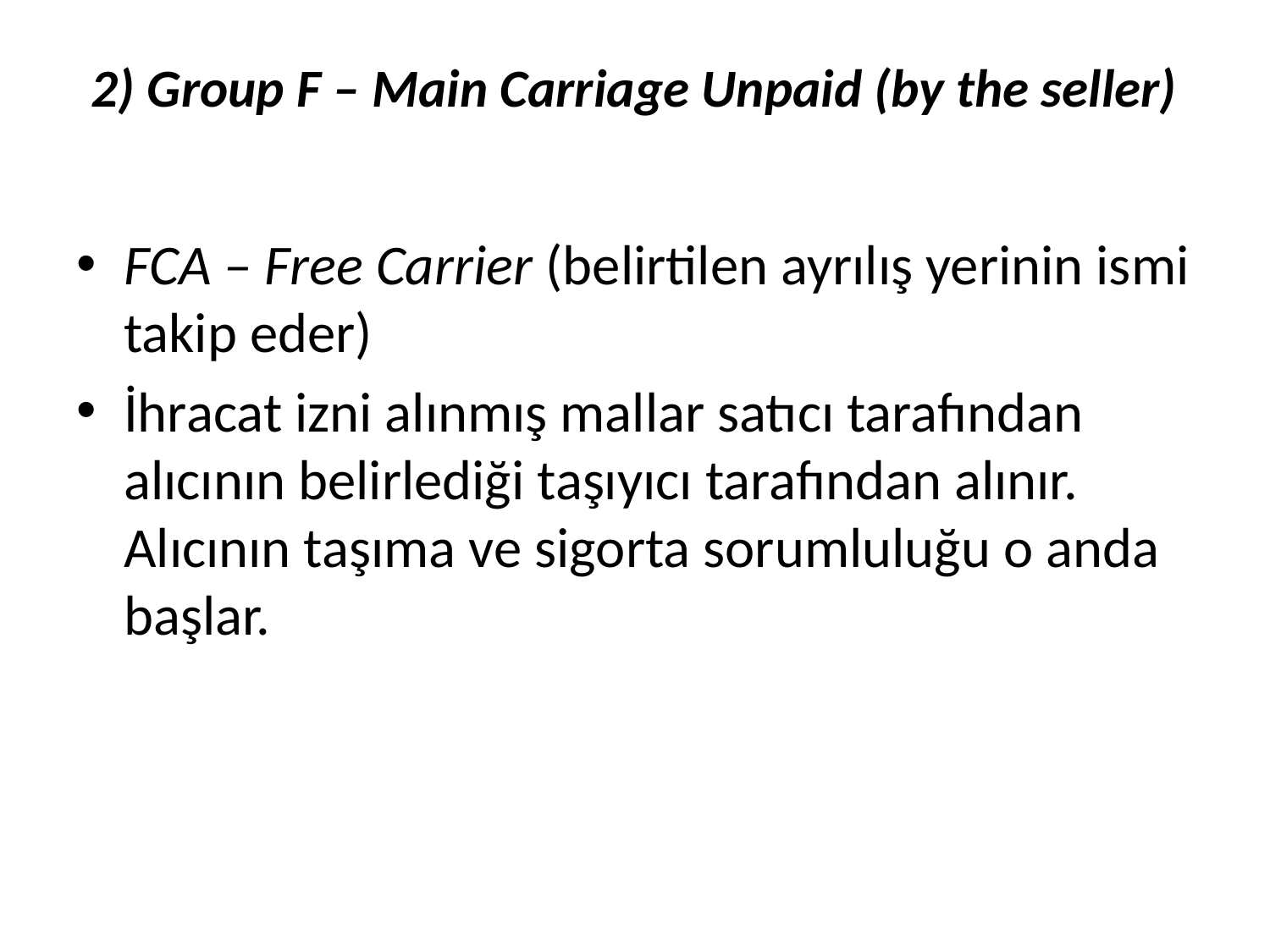

# 2) Group F – Main Carriage Unpaid (by the seller)
FCA – Free Carrier (belirtilen ayrılış yerinin ismi takip eder)
İhracat izni alınmış mallar satıcı tarafından alıcının belirlediği taşıyıcı tarafından alınır. Alıcının taşıma ve sigorta sorumluluğu o anda başlar.